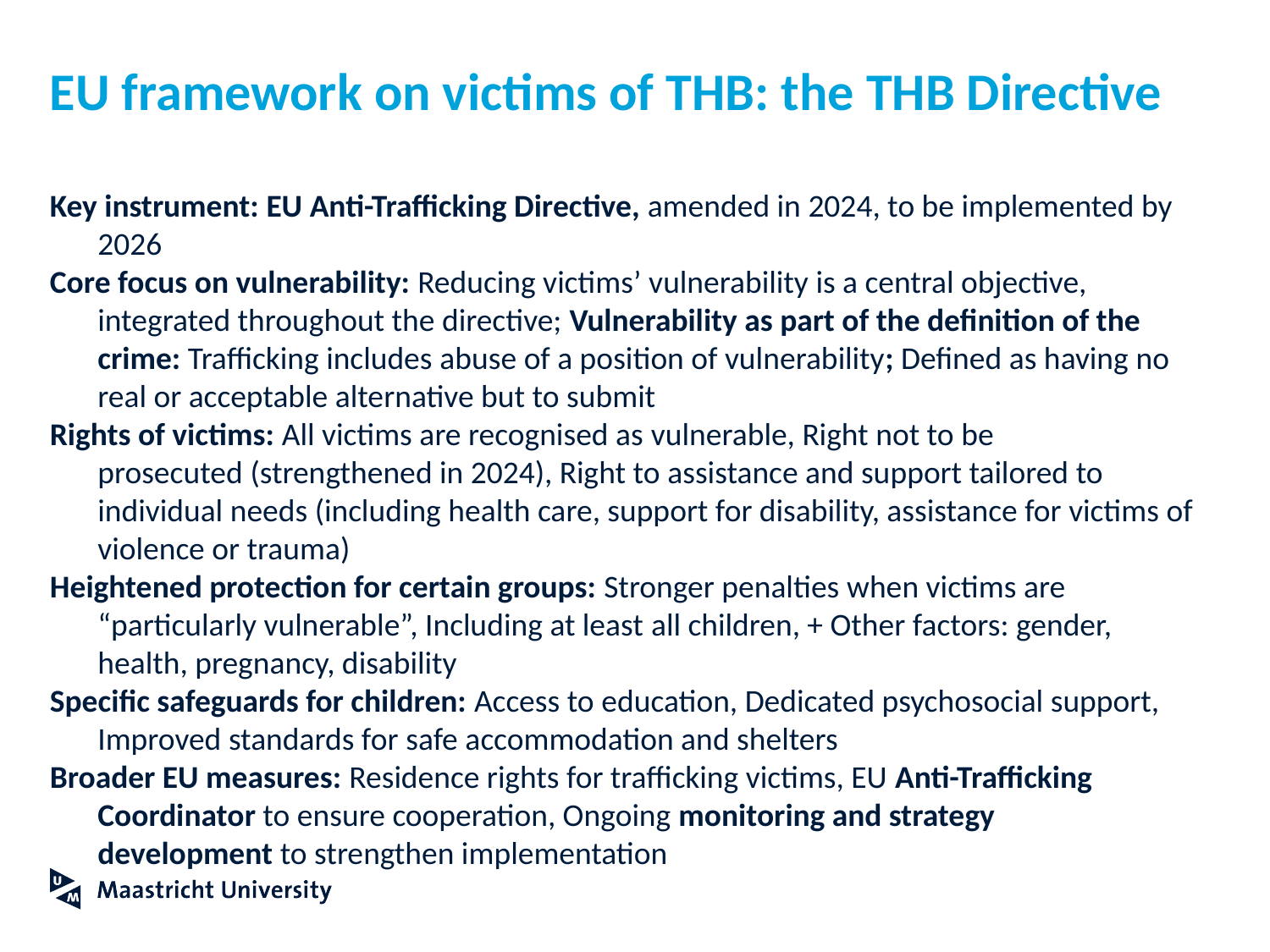

# EU framework on victims of THB: the THB Directive
Key instrument: EU Anti-Trafficking Directive, amended in 2024, to be implemented by 2026
Core focus on vulnerability: Reducing victims’ vulnerability is a central objective, integrated throughout the directive; Vulnerability as part of the definition of the crime: Trafficking includes abuse of a position of vulnerability; Defined as having no real or acceptable alternative but to submit
Rights of victims: All victims are recognised as vulnerable, Right not to be prosecuted (strengthened in 2024), Right to assistance and support tailored to individual needs (including health care, support for disability, assistance for victims of violence or trauma)
Heightened protection for certain groups: Stronger penalties when victims are “particularly vulnerable”, Including at least all children, + Other factors: gender, health, pregnancy, disability
Specific safeguards for children: Access to education, Dedicated psychosocial support, Improved standards for safe accommodation and shelters
Broader EU measures: Residence rights for trafficking victims, EU Anti-Trafficking Coordinator to ensure cooperation, Ongoing monitoring and strategy development to strengthen implementation